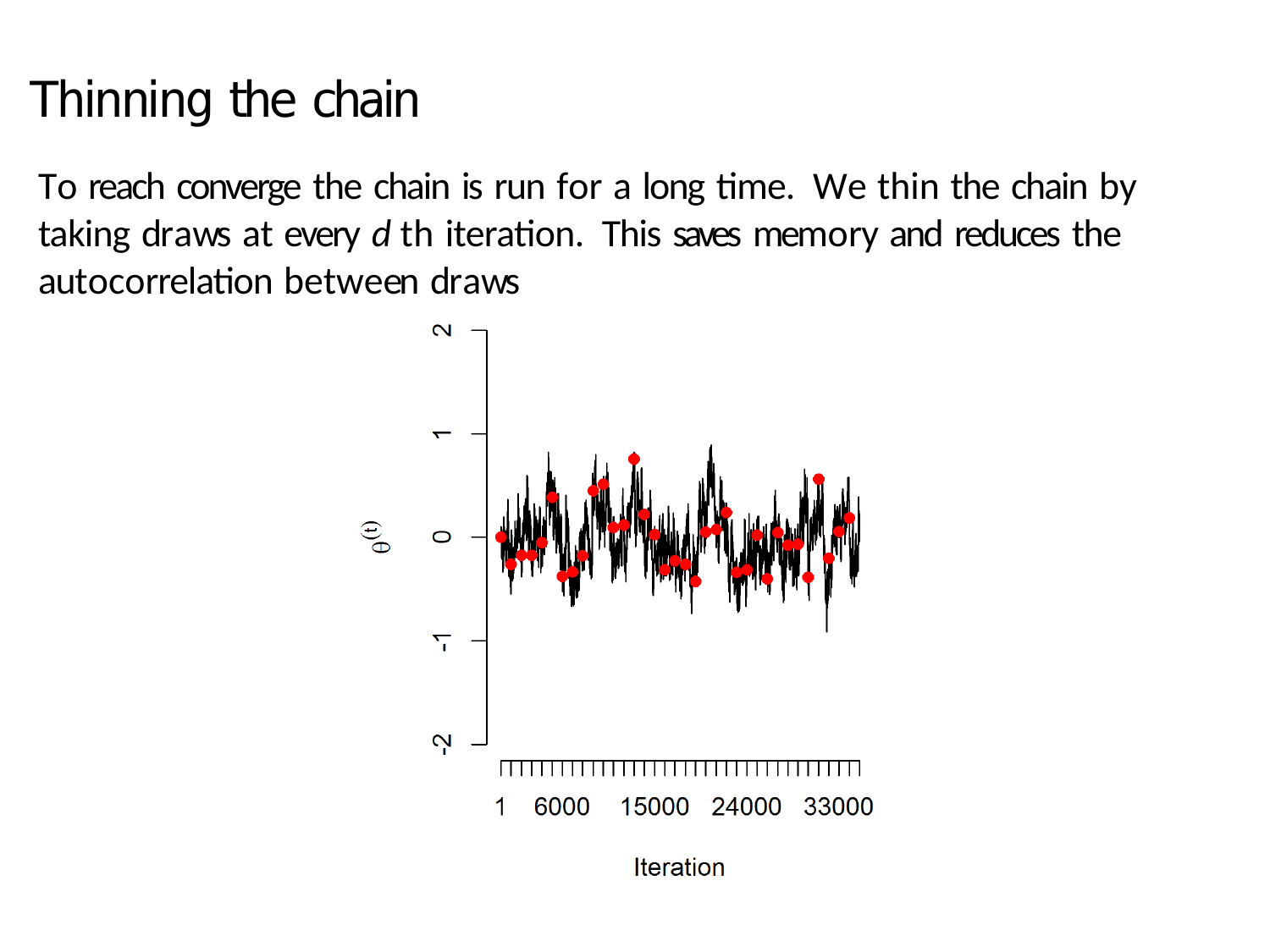

# Thinning the chain
To reach converge the chain is run for a long time.  We thin the chain by taking draws at every d th iteration.  This saves memory and reduces the autocorrelation between draws